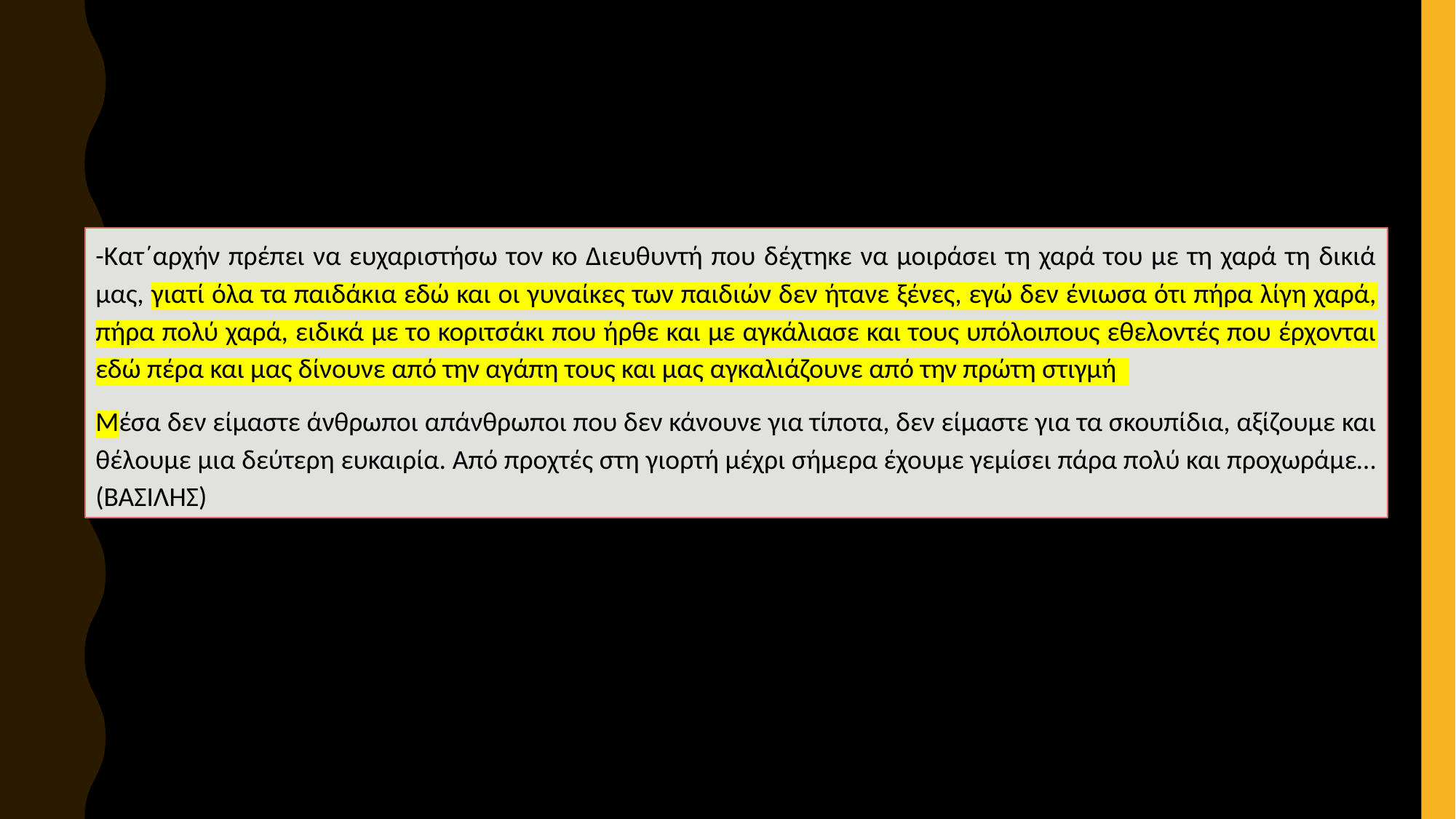

-Κατ΄αρχήν πρέπει να ευχαριστήσω τον κο Διευθυντή που δέχτηκε να μοιράσει τη χαρά του με τη χαρά τη δικιά μας, γιατί όλα τα παιδάκια εδώ και οι γυναίκες των παιδιών δεν ήτανε ξένες, εγώ δεν ένιωσα ότι πήρα λίγη χαρά, πήρα πολύ χαρά, ειδικά με το κοριτσάκι που ήρθε και με αγκάλιασε και τους υπόλοιπους εθελοντές που έρχονται εδώ πέρα και μας δίνουνε από την αγάπη τους και μας αγκαλιάζουνε από την πρώτη στιγμή
Μέσα δεν είμαστε άνθρωποι απάνθρωποι που δεν κάνουνε για τίποτα, δεν είμαστε για τα σκουπίδια, αξίζουμε και θέλουμε μια δεύτερη ευκαιρία. Από προχτές στη γιορτή μέχρι σήμερα έχουμε γεμίσει πάρα πολύ και προχωράμε… (ΒΑΣΙΛΗΣ)